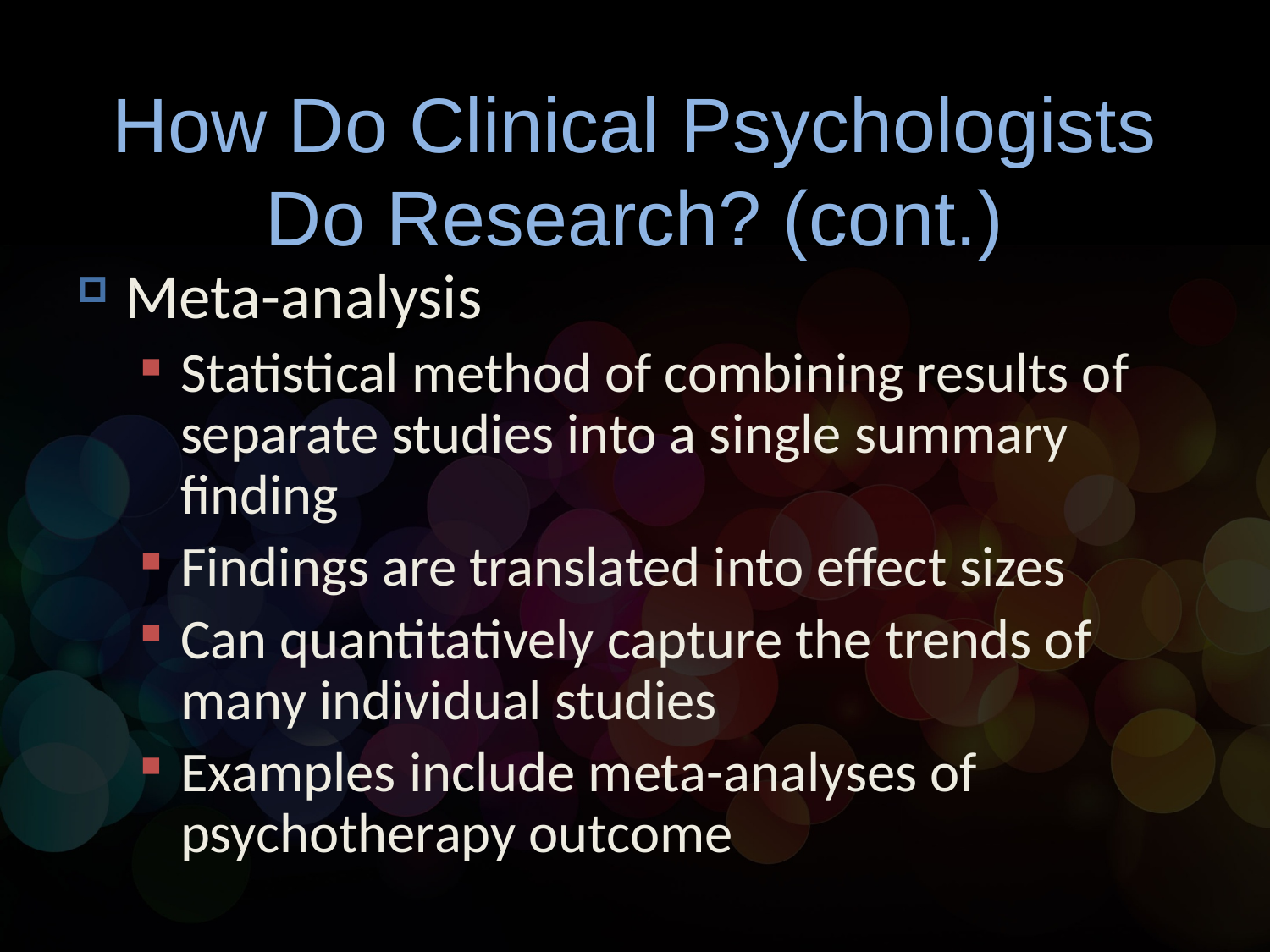

# How Do Clinical Psychologists Do Research? (cont.)
Meta-analysis
Statistical method of combining results of separate studies into a single summary finding
Findings are translated into effect sizes
Can quantitatively capture the trends of many individual studies
Examples include meta-analyses of psychotherapy outcome